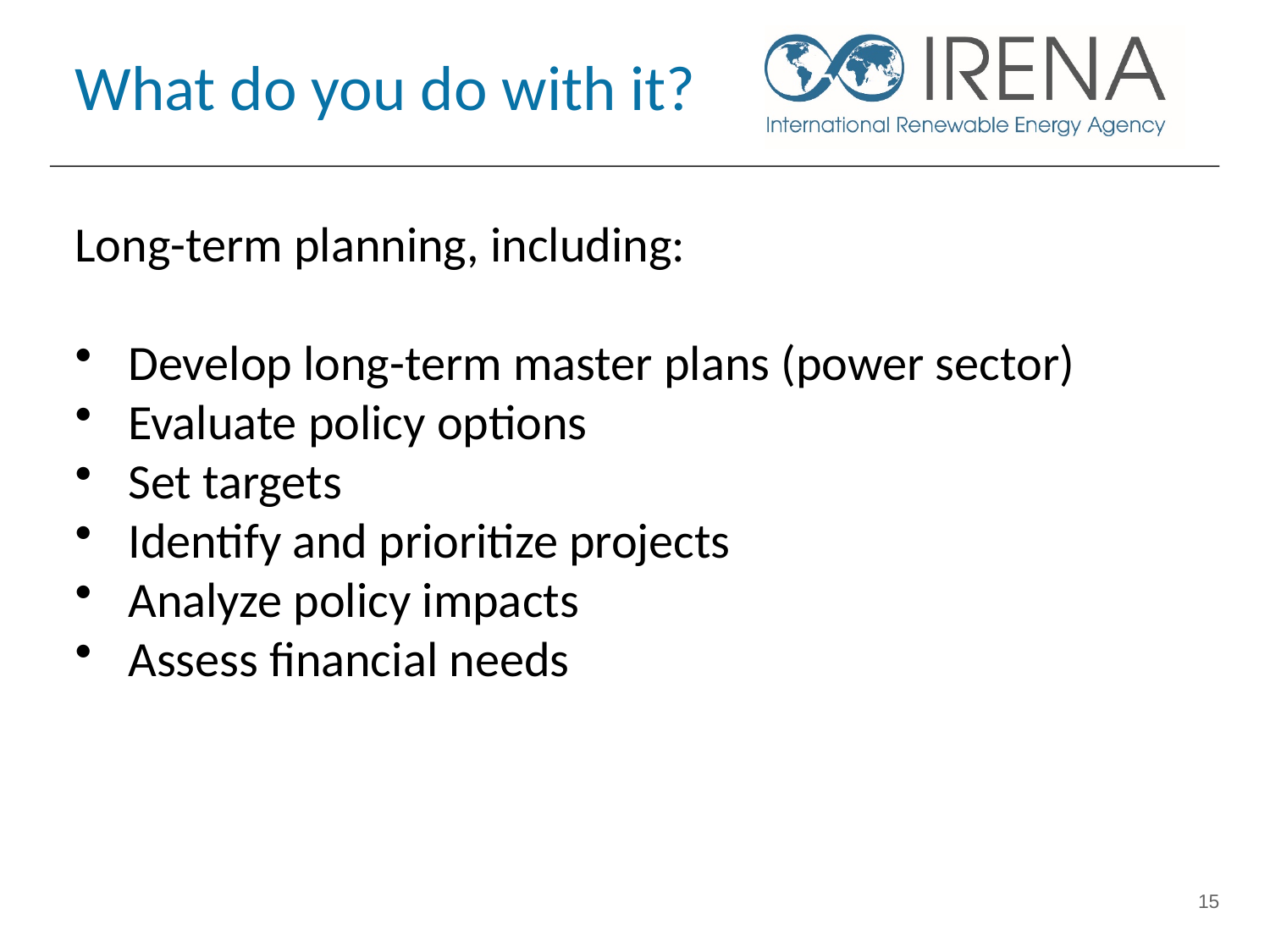

# What do you do with it?
Long-term planning, including:

Develop long-term master plans (power sector)
Evaluate policy options
Set targets
Identify and prioritize projects
Analyze policy impacts
Assess financial needs

15